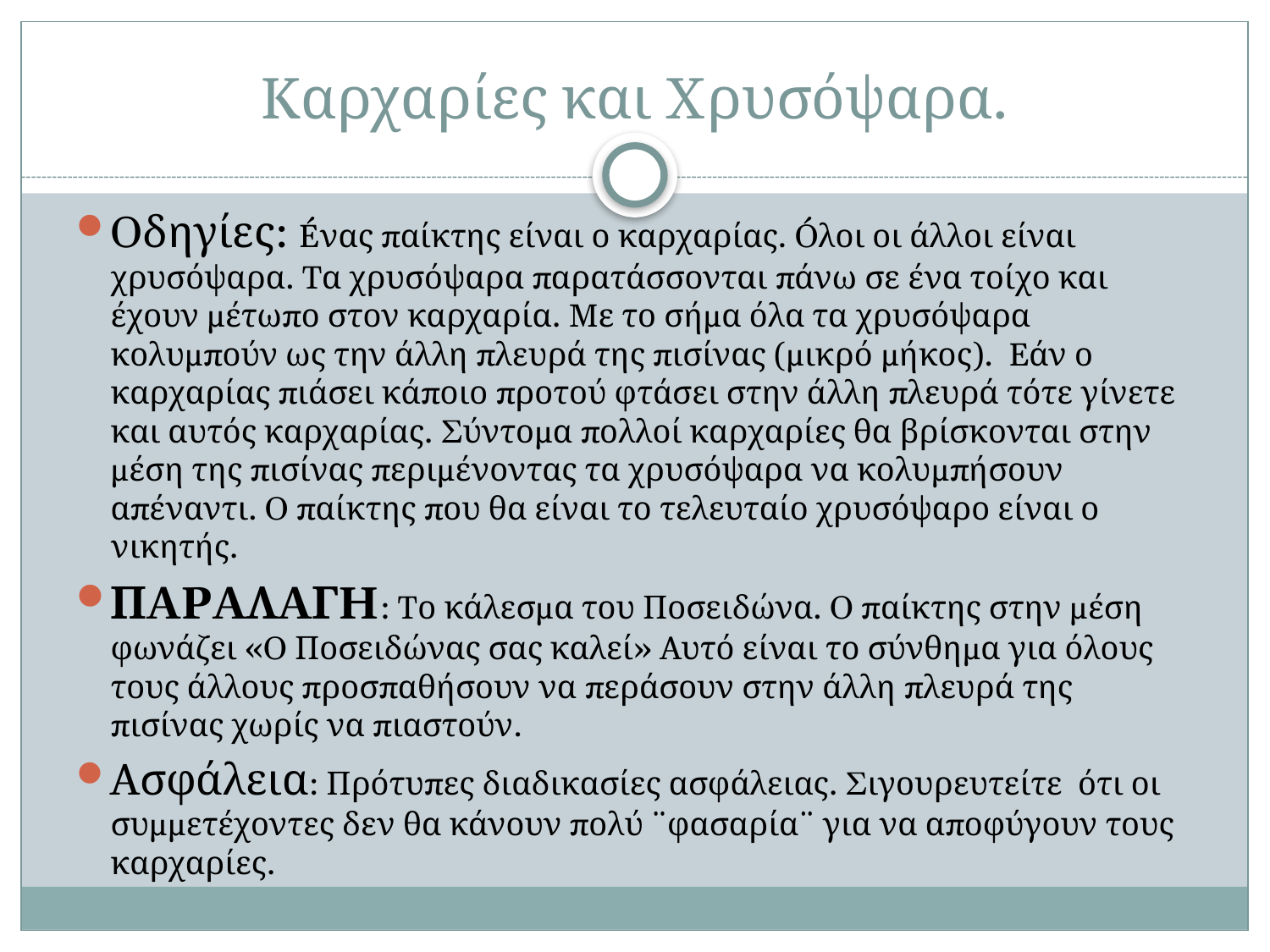

# Καρχαρίες και Χρυσόψαρα.
Οδηγίες: Ένας παίκτης είναι ο καρχαρίας. Όλοι οι άλλοι είναι χρυσόψαρα. Τα χρυσόψαρα παρατάσσονται πάνω σε ένα τοίχο και έχουν μέτωπο στον καρχαρία. Με το σήμα όλα τα χρυσόψαρα κολυμπούν ως την άλλη πλευρά της πισίνας (μικρό μήκος).  Εάν ο καρχαρίας πιάσει κάποιο προτού φτάσει στην άλλη πλευρά τότε γίνετε και αυτός καρχαρίας. Σύντομα πολλοί καρχαρίες θα βρίσκονται στην μέση της πισίνας περιμένοντας τα χρυσόψαρα να κολυμπήσουν απέναντι. Ο παίκτης που θα είναι το τελευταίο χρυσόψαρο είναι ο νικητής.
ΠΑΡΑΛΑΓΗ: Το κάλεσμα του Ποσειδώνα. Ο παίκτης στην μέση φωνάζει «Ο Ποσειδώνας σας καλεί» Αυτό είναι το σύνθημα για όλους τους άλλους προσπαθήσουν να περάσουν στην άλλη πλευρά της πισίνας χωρίς να πιαστούν.
Ασφάλεια: Πρότυπες διαδικασίες ασφάλειας. Σιγουρευτείτε  ότι οι συμμετέχοντες δεν θα κάνουν πολύ ¨φασαρία¨ για να αποφύγουν τους καρχαρίες.